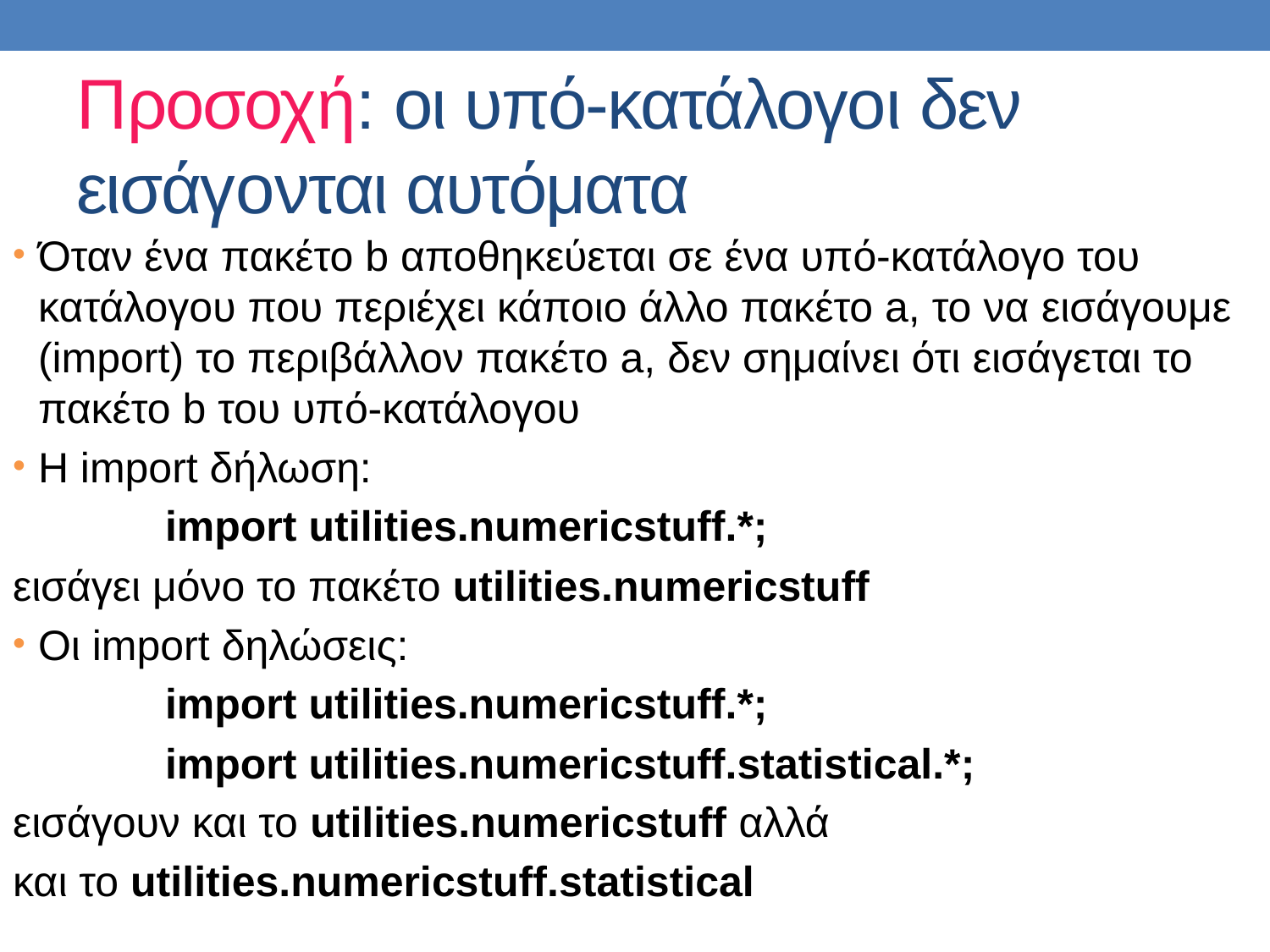

Προσοχή: οι υπό-κατάλογοι δεν εισάγονται αυτόματα
Όταν ένα πακέτο b αποθηκεύεται σε ένα υπό-κατάλογο του κατάλογου που περιέχει κάποιο άλλο πακέτο a, το να εισάγουμε (import) το περιβάλλον πακέτο a, δεν σημαίνει ότι εισάγεται το πακέτο b του υπό-κατάλογου
Η import δήλωση:
		import utilities.numericstuff.*;
εισάγει μόνο το πακέτο utilities.numericstuff
Οι import δηλώσεις:
		import utilities.numericstuff.*;
		import utilities.numericstuff.statistical.*;
εισάγουν και το utilities.numericstuff αλλά
και το utilities.numericstuff.statistical